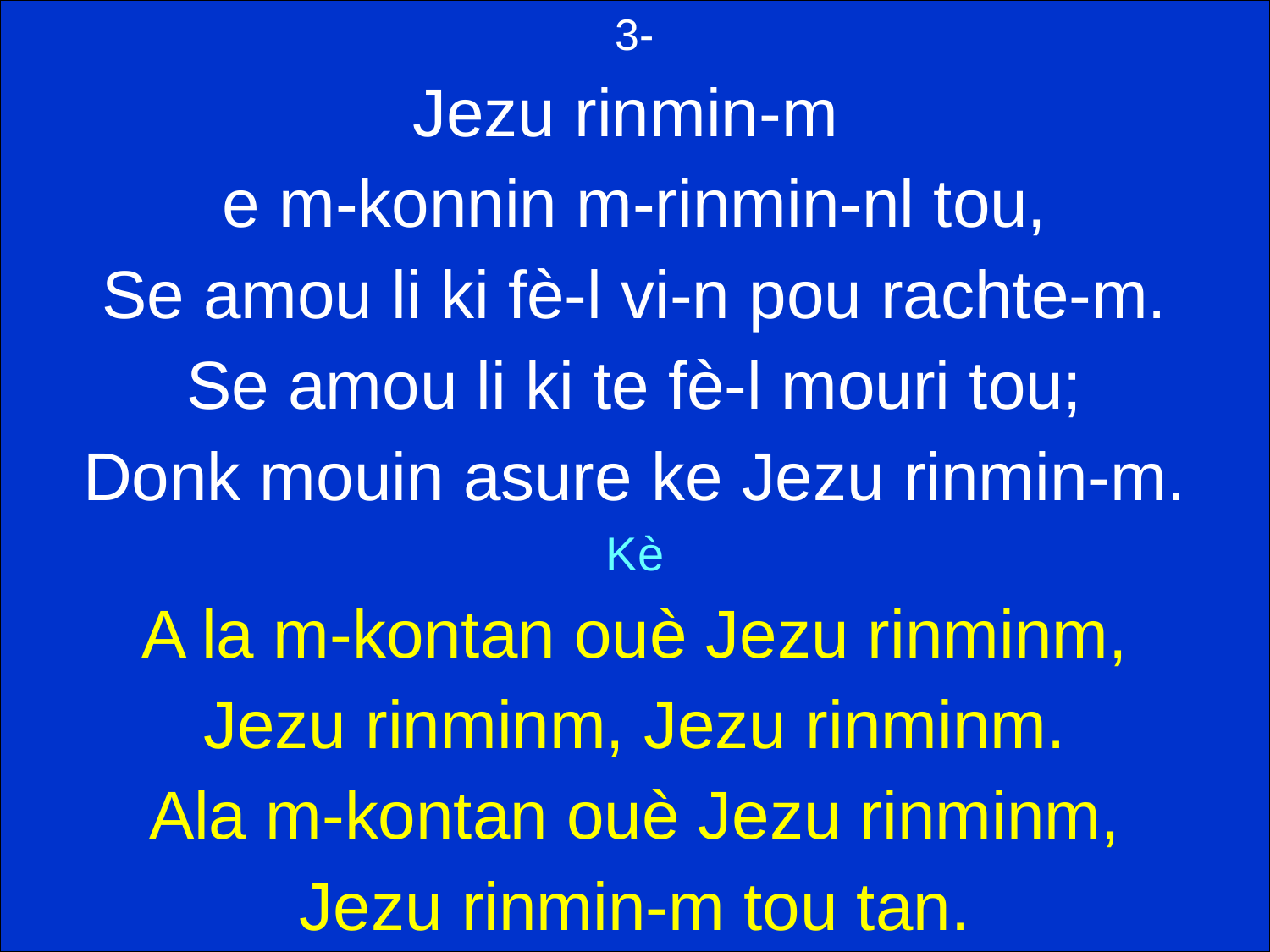

3-
Jezu rinmin-m
e m-konnin m-rinmin-nl tou,
Se amou li ki fè-l vi-n pou rachte-m.
Se amou li ki te fè-l mouri tou;
Donk mouin asure ke Jezu rinmin-m.
Kè
A la m-kontan ouè Jezu rinminm,
Jezu rinminm, Jezu rinminm.
Ala m-kontan ouè Jezu rinminm,
Jezu rinmin-m tou tan.